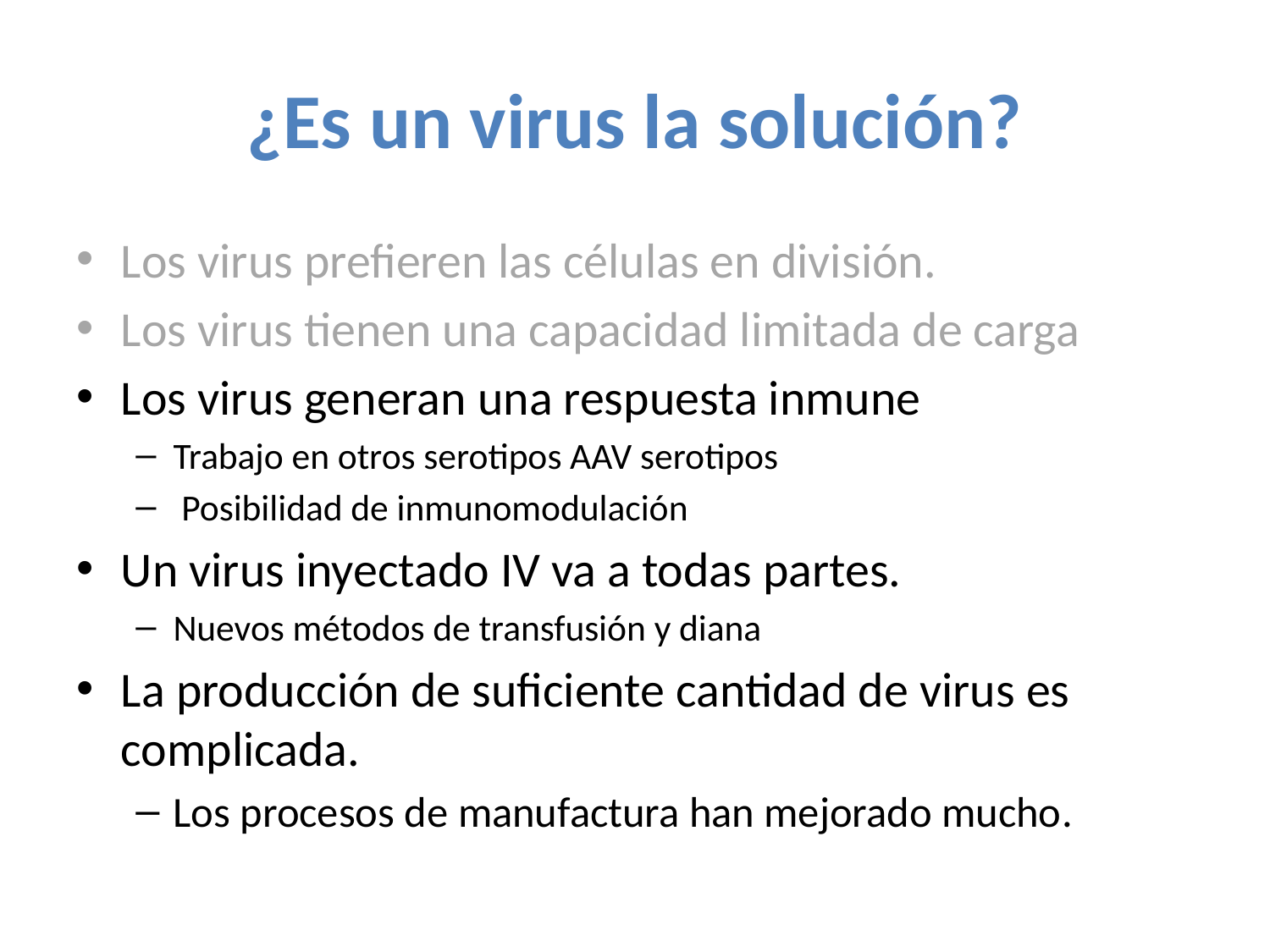

# ¿Es un virus la solución?
Los virus prefieren las células en división.
Los virus tienen una capacidad limitada de carga
Los virus generan una respuesta inmune
Trabajo en otros serotipos AAV serotipos
 Posibilidad de inmunomodulación
Un virus inyectado IV va a todas partes.
Nuevos métodos de transfusión y diana
La producción de suficiente cantidad de virus es complicada.
Los procesos de manufactura han mejorado mucho.